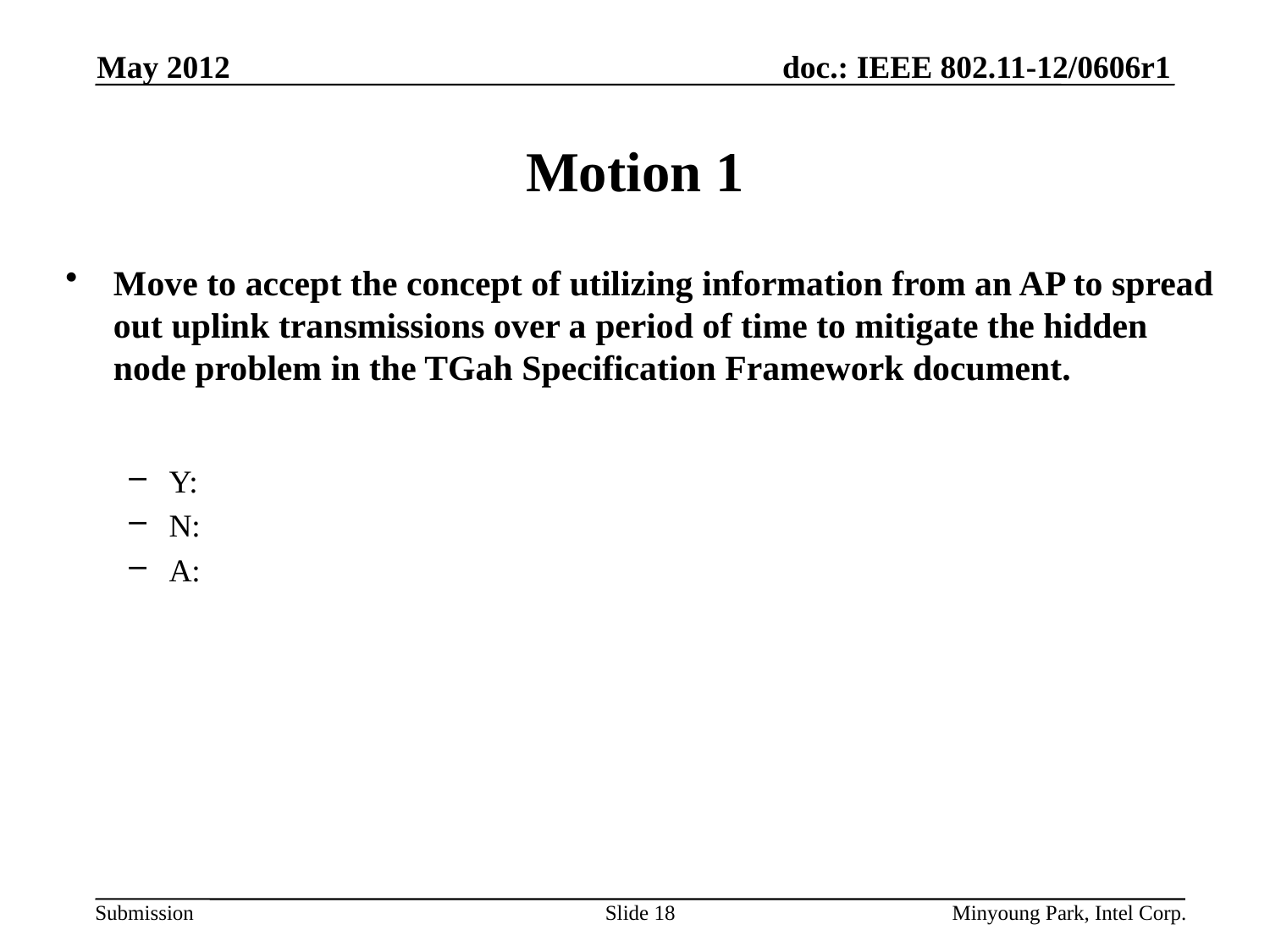

May 2012
# Motion 1
Move to accept the concept of utilizing information from an AP to spread out uplink transmissions over a period of time to mitigate the hidden node problem in the TGah Specification Framework document.

Y:
N:
A:

Slide 18
Minyoung Park, Intel Corp.